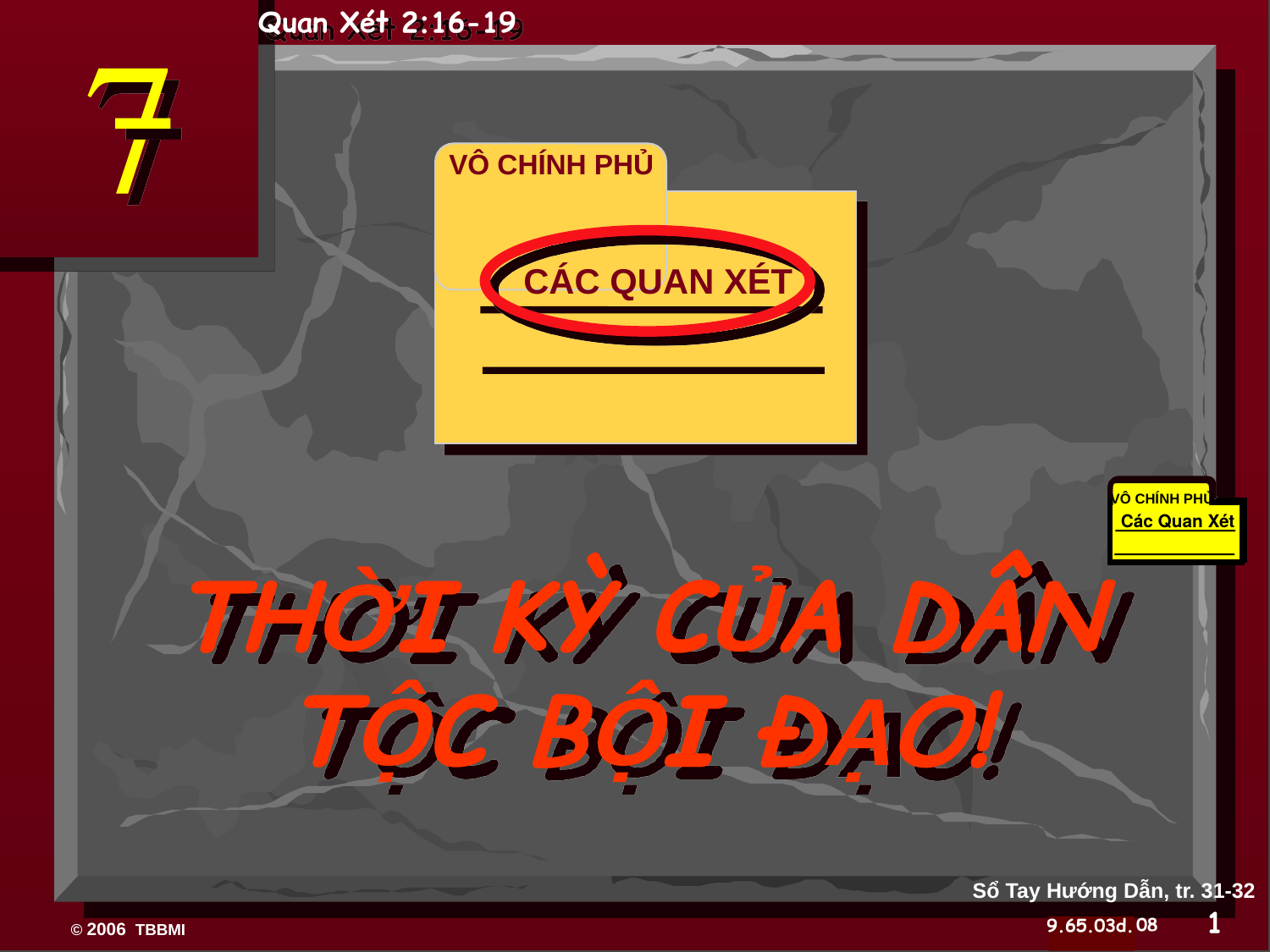

Quan Xét 2:16-19

VÔ CHÍNH PHỦ

CÁC QUAN XÉT

Judges

350

VÔ CHÍNH PHỦ

350

Các Quan Xét
THỜI KỲ CỦA DÂN TỘC BỘI ĐẠO!

Sổ Tay Hướng Dẫn, tr. 31-32
1
08